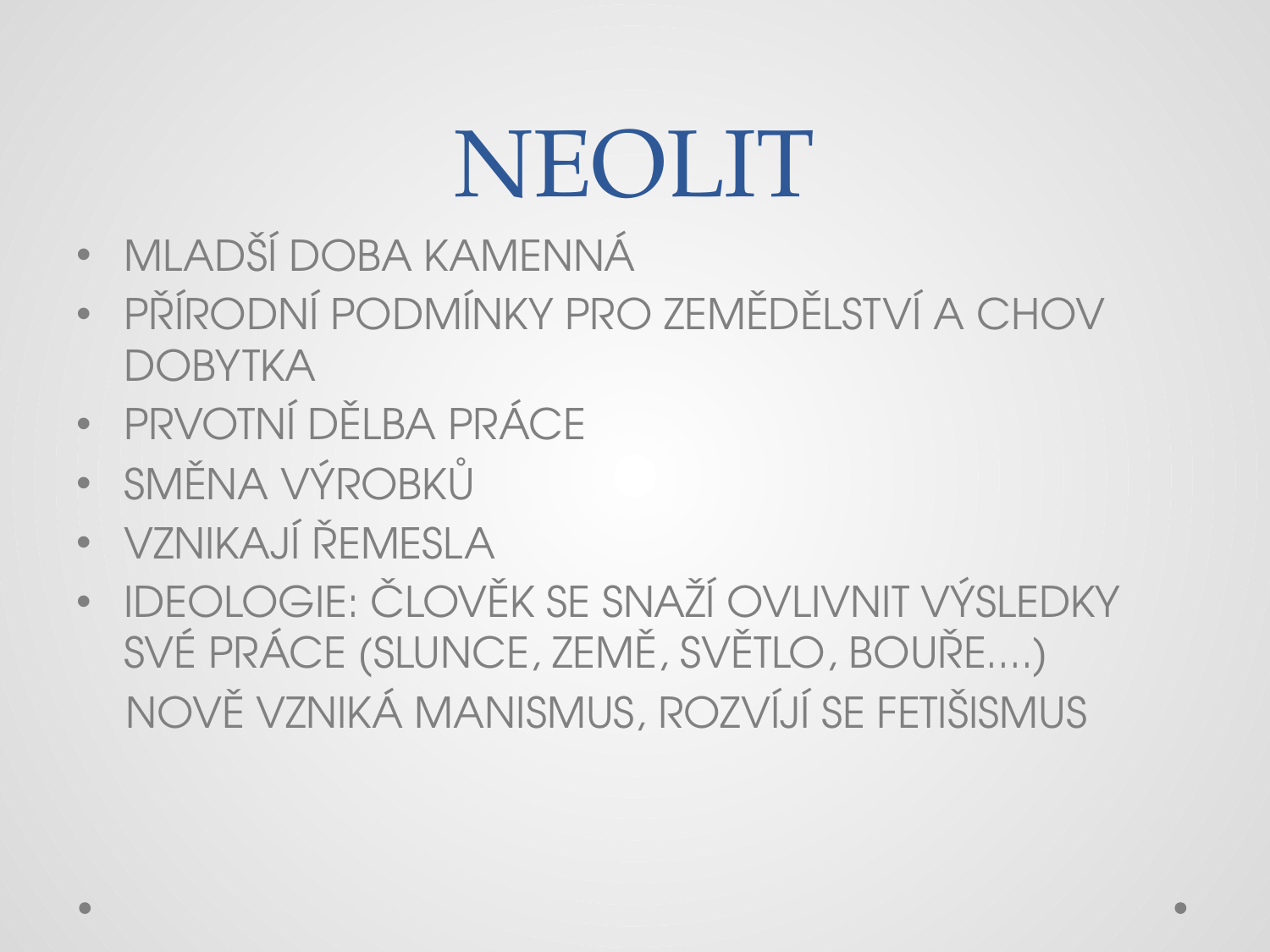

# NEOLIT
MLADŠÍ DOBA KAMENNÁ
PŘÍRODNÍ PODMÍNKY PRO ZEMĚDĚLSTVÍ A CHOV DOBYTKA
PRVOTNÍ DĚLBA PRÁCE
SMĚNA VÝROBKŮ
VZNIKAJÍ ŘEMESLA
IDEOLOGIE: ČLOVĚK SE SNAŽÍ OVLIVNIT VÝSLEDKY SVÉ PRÁCE (SLUNCE, ZEMĚ, SVĚTLO, BOUŘE....)
NOVĚ VZNIKÁ MANISMUS, ROZVÍJÍ SE FETIŠISMUS